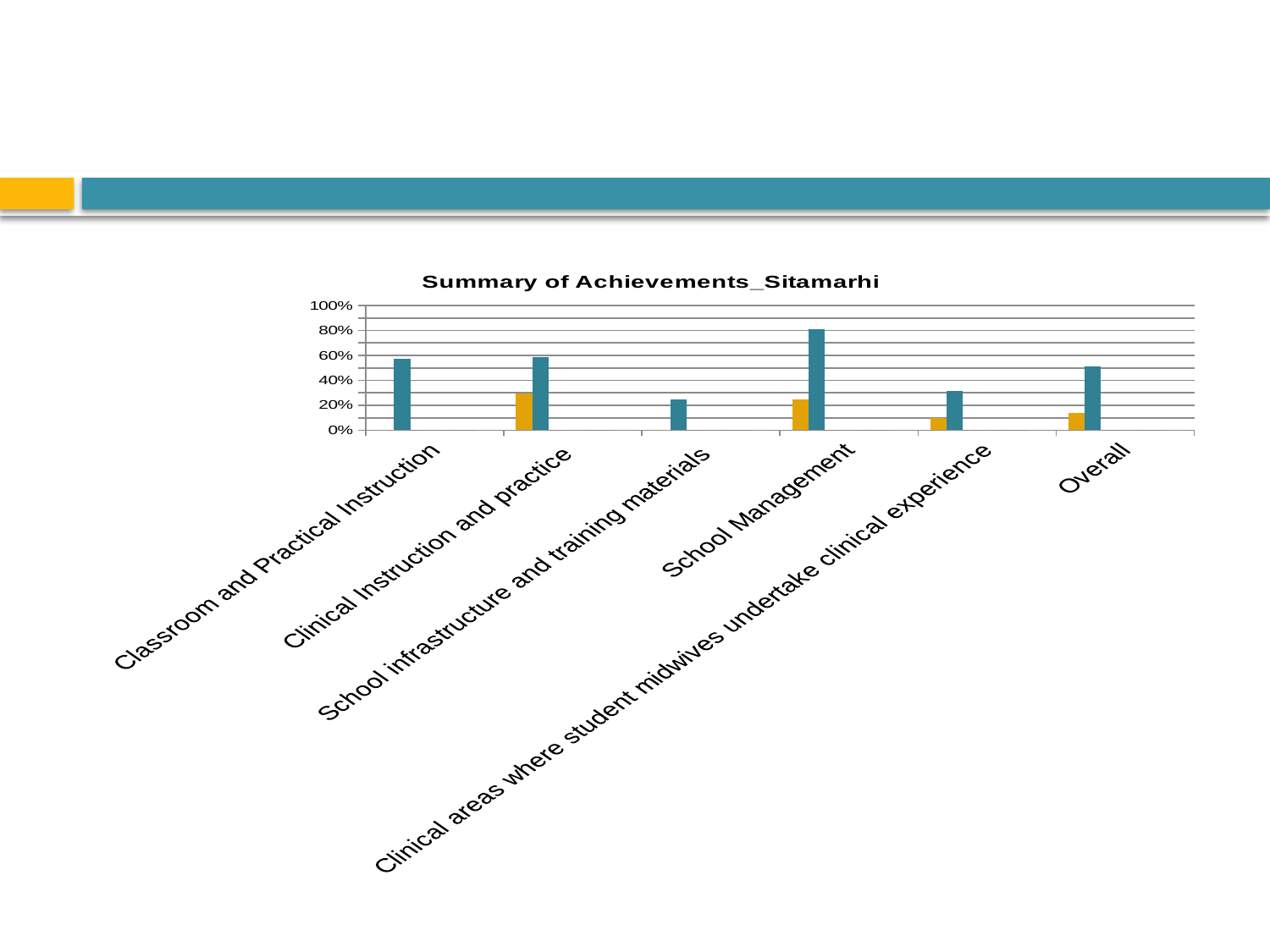

#

### Chart: Summary of Achievements_Sitamarhi

| Category | Baseline | 1st IA | 2nd IA | 3rd IA | 4th IA | 5th IA | 6th IA |
|---|---|---|---|---|---|---|---|
| Classroom and Practical Instruction | 0.0 | 0.5714285714285731 | 0.0 | 0.0 | 0.0 | 0.0 | 0.0 |
| Clinical Instruction and practice  | 0.2941176470588238 | 0.5882352941176457 | 0.0 | 0.0 | 0.0 | 0.0 | 0.0 |
| School infrastructure and training materials  | 0.0 | 0.25 | 0.0 | 0.0 | 0.0 | 0.0 | 0.0 |
| School Management | 0.25 | 0.8125 | 0.0 | 0.0 | 0.0 | 0.0 | 0.0 |
| Clinical areas where student midwives undertake clinical experience | 0.09523809523809525 | 0.3157894736842119 | 0.0 | 0.0 | 0.0 | 0.0 | 0.0 |
| Overall | 0.1375 | 0.512820512820514 | 0.0 | 0.0 | 0.0 | 0.0 | 0.0 |